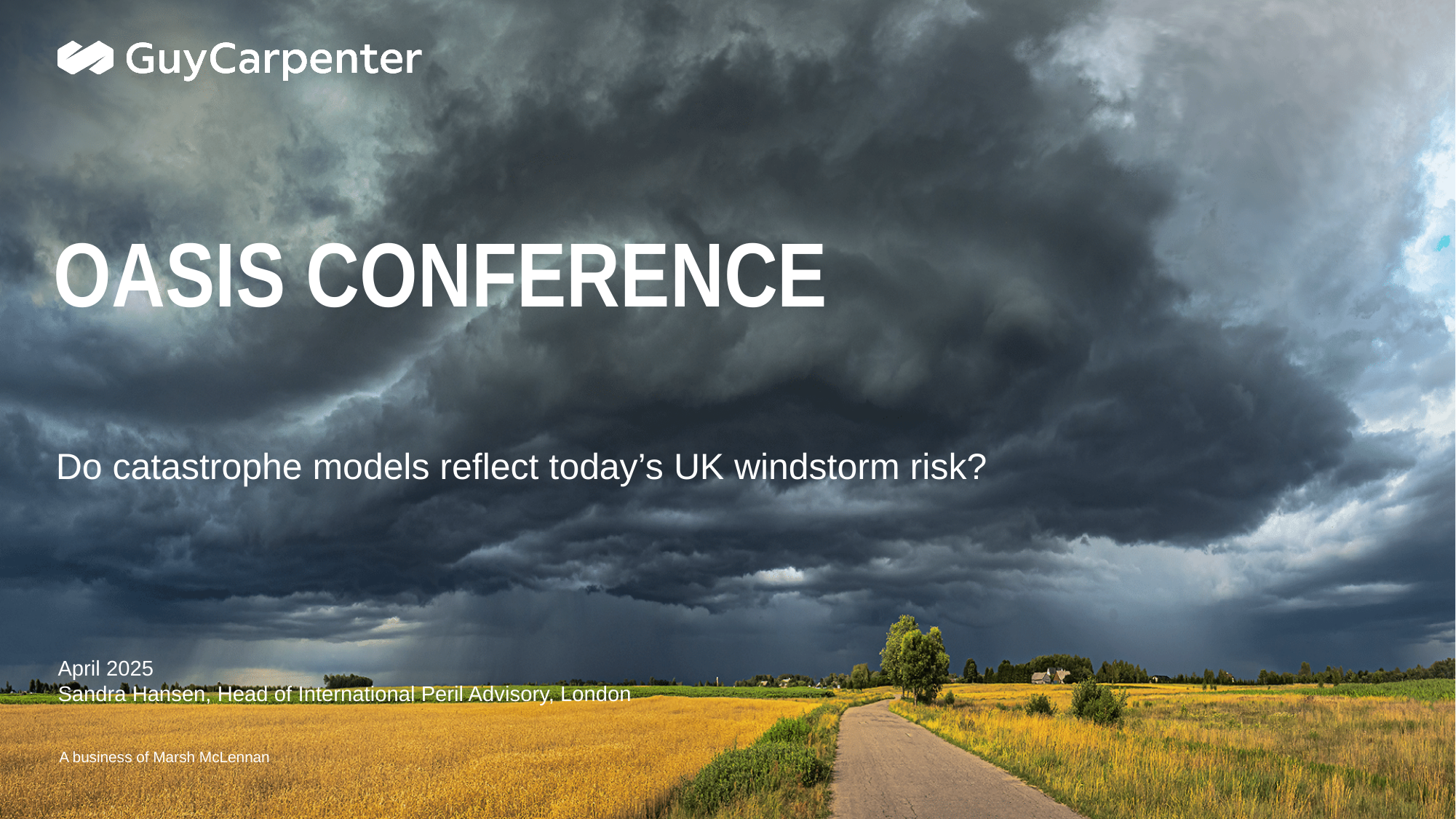

Placeholder for optional client logo
# Oasis conference
Do catastrophe models reflect today’s UK windstorm risk?
April 2025
Sandra Hansen, Head of International Peril Advisory, London